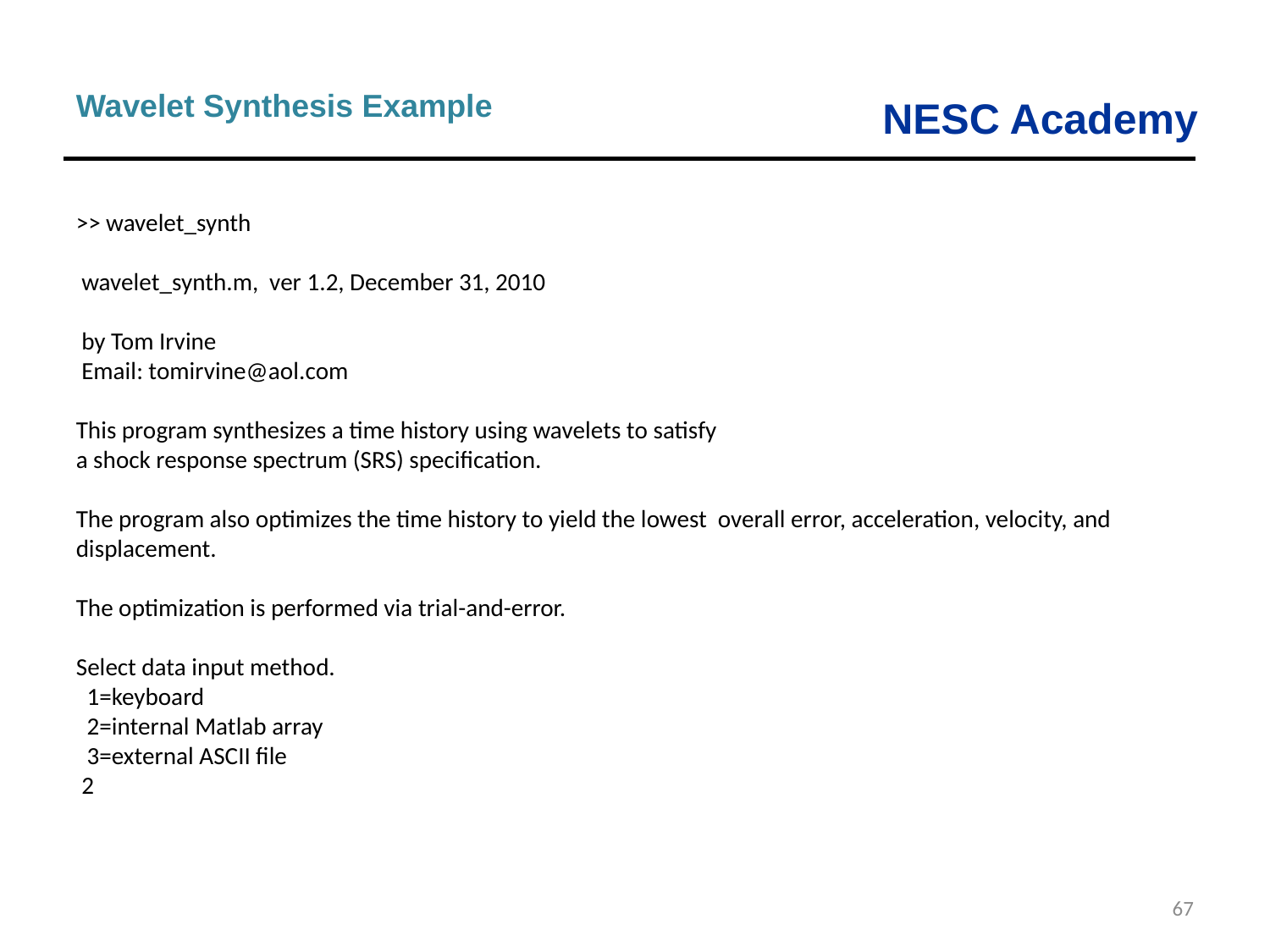

Wavelet Synthesis Example
>> wavelet_synth

 wavelet_synth.m,  ver 1.2, December 31, 2010

 by Tom Irvine
 Email: tomirvine@aol.com

This program synthesizes a time history using wavelets to satisfy
a shock response spectrum (SRS) specification.

The program also optimizes the time history to yield the lowest  overall error, acceleration, velocity, and displacement.

The optimization is performed via trial-and-error.

Select data input method.
  1=keyboard
  2=internal Matlab array
  3=external ASCII file
 2

67